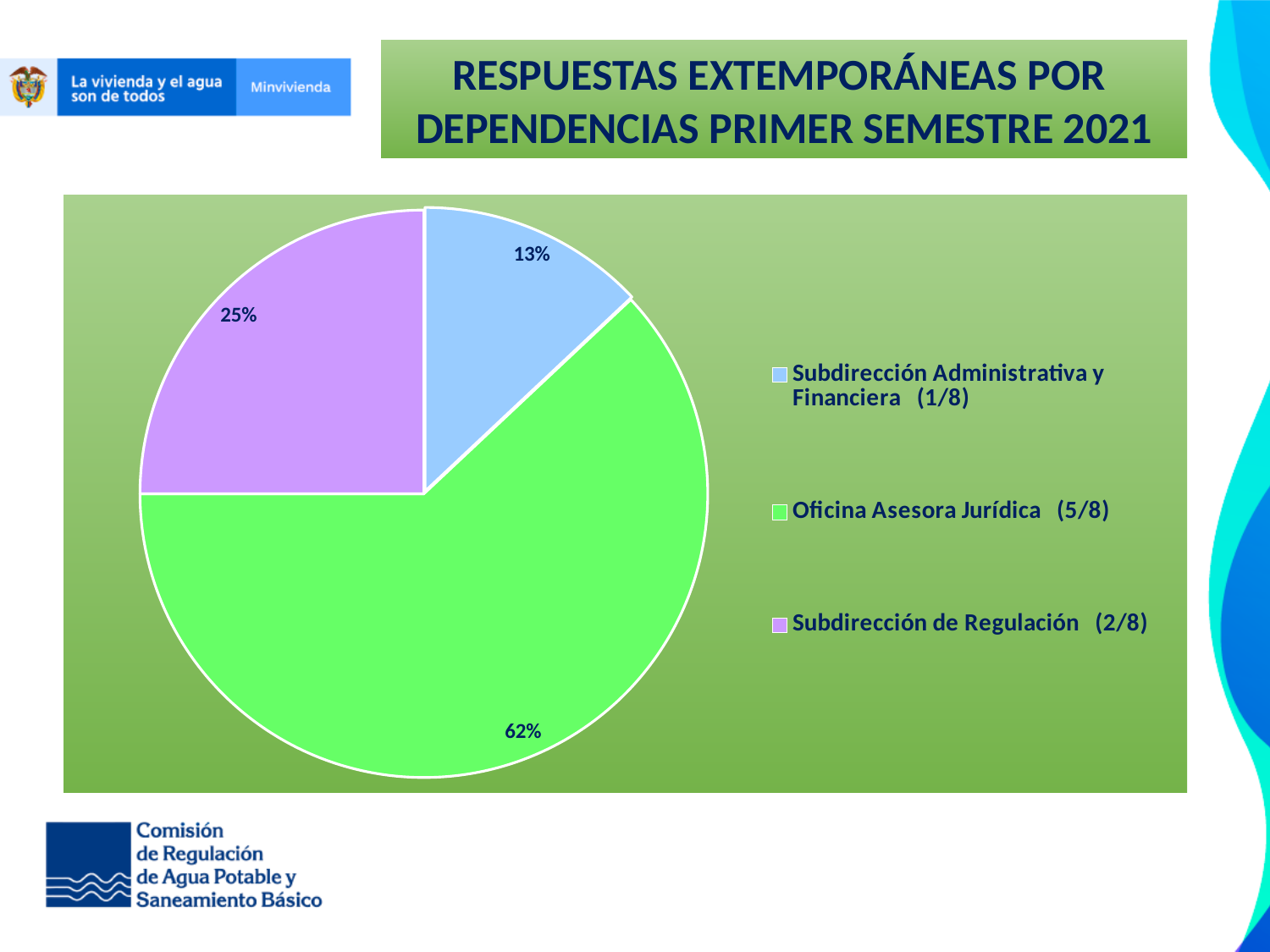

RESPUESTAS EXTEMPORÁNEAS POR
DEPENDENCIAS PRIMER SEMESTRE 2021

### Chart

| Category | Columna1 |
|---|---|
| Subdirección Administrativa y Financiera   (1/8) | 0.13 |
| Oficina Asesora Jurídica   (5/8) | 0.62 |
| Subdirección de Regulación   (2/8) | 0.25 |